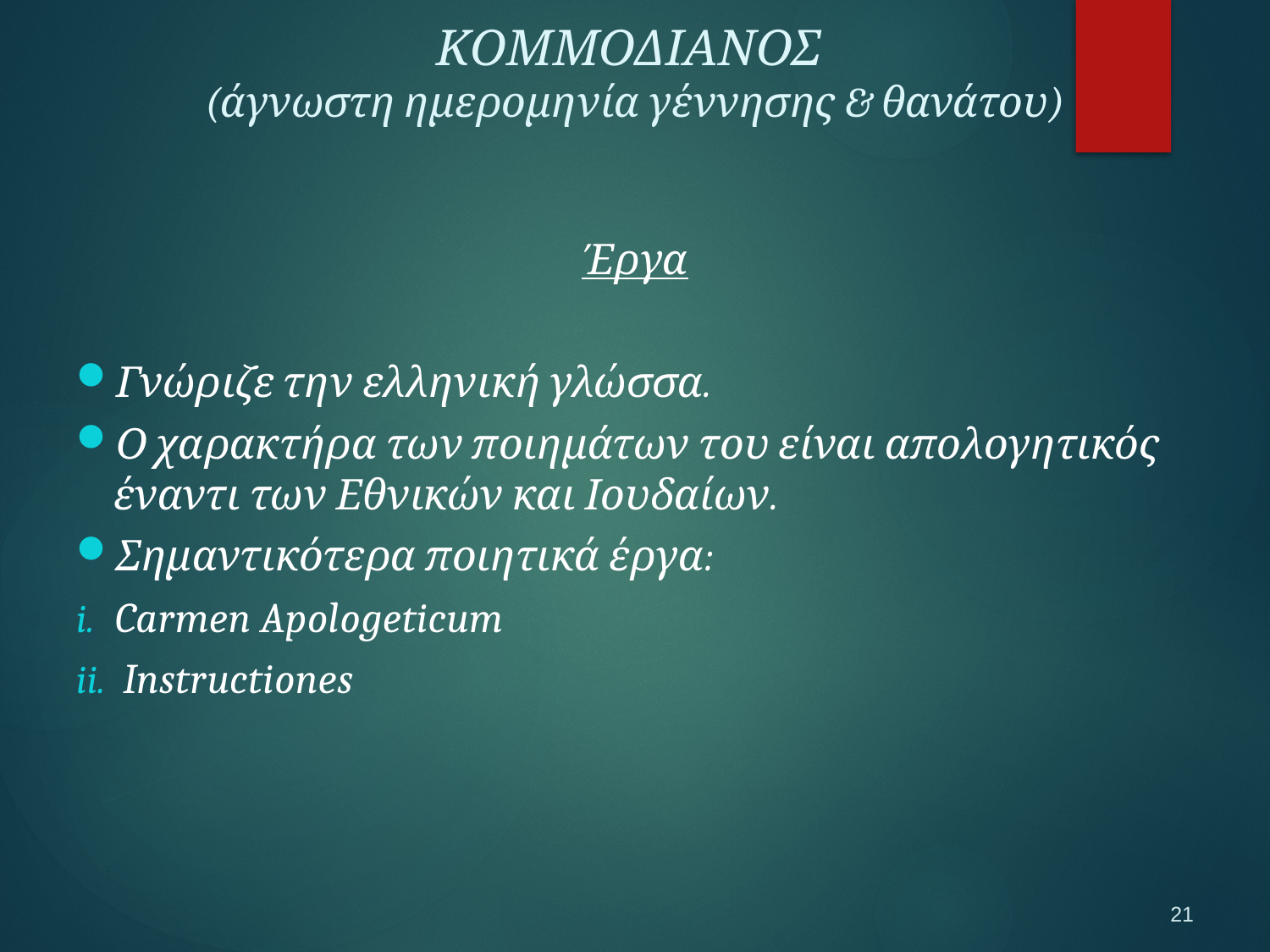

ΚΟΜΜΟΔΙΑΝΟΣ
(άγνωστη ημερομηνία γέννησης & θανάτου)
Έργα

Γνώριζε την ελληνική γλώσσα.
Ο χαρακτήρα των ποιημάτων του είναι απολογητικός έναντι των Εθνικών και Ιουδαίων.
Σημαντικότερα ποιητικά έργα:
Carmen Apologeticum
 Instructiones
21